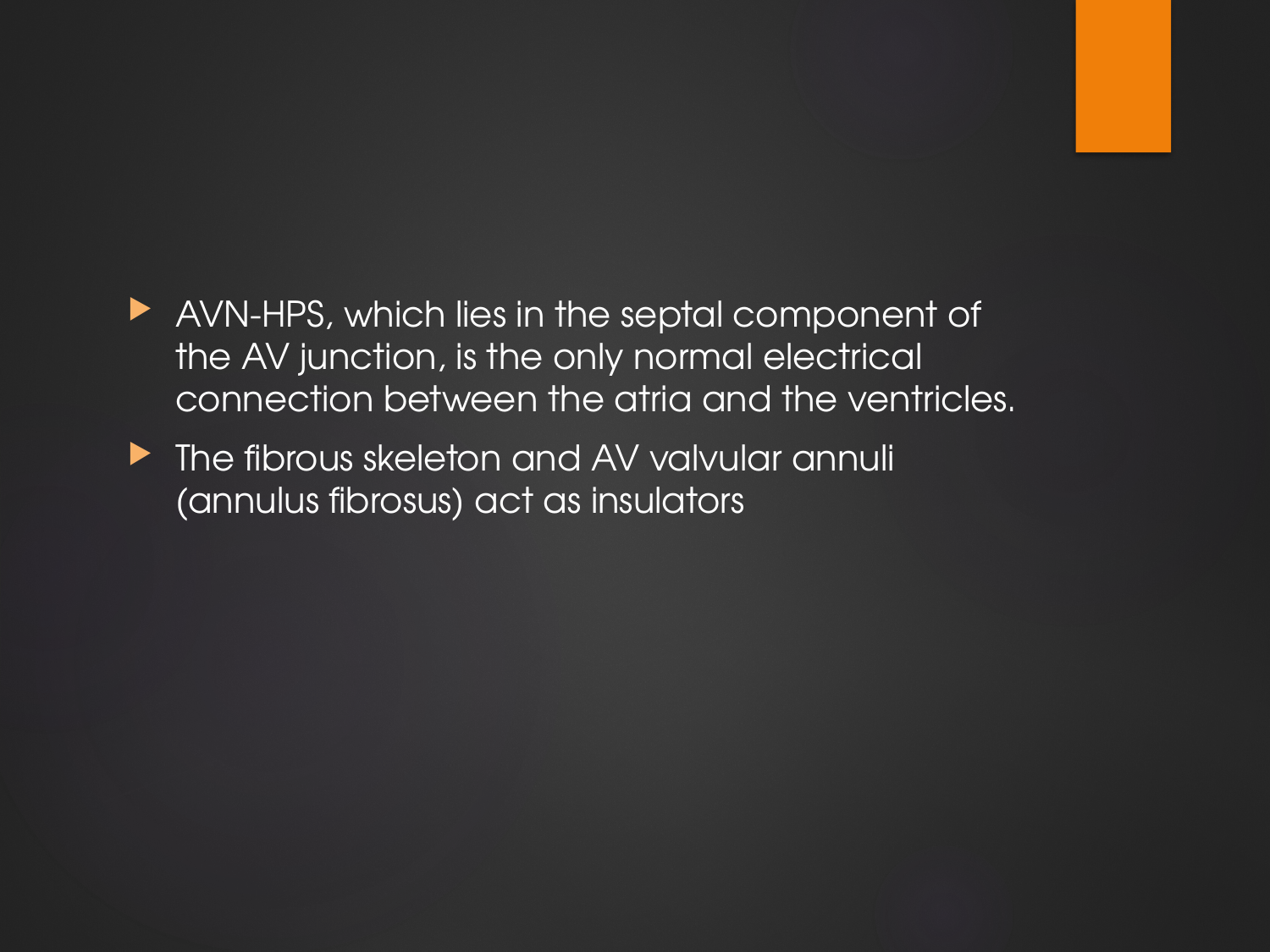

#
AVN-HPS, which lies in the septal component of the AV junction, is the only normal electrical connection between the atria and the ventricles.
The fibrous skeleton and AV valvular annuli (annulus fibrosus) act as insulators